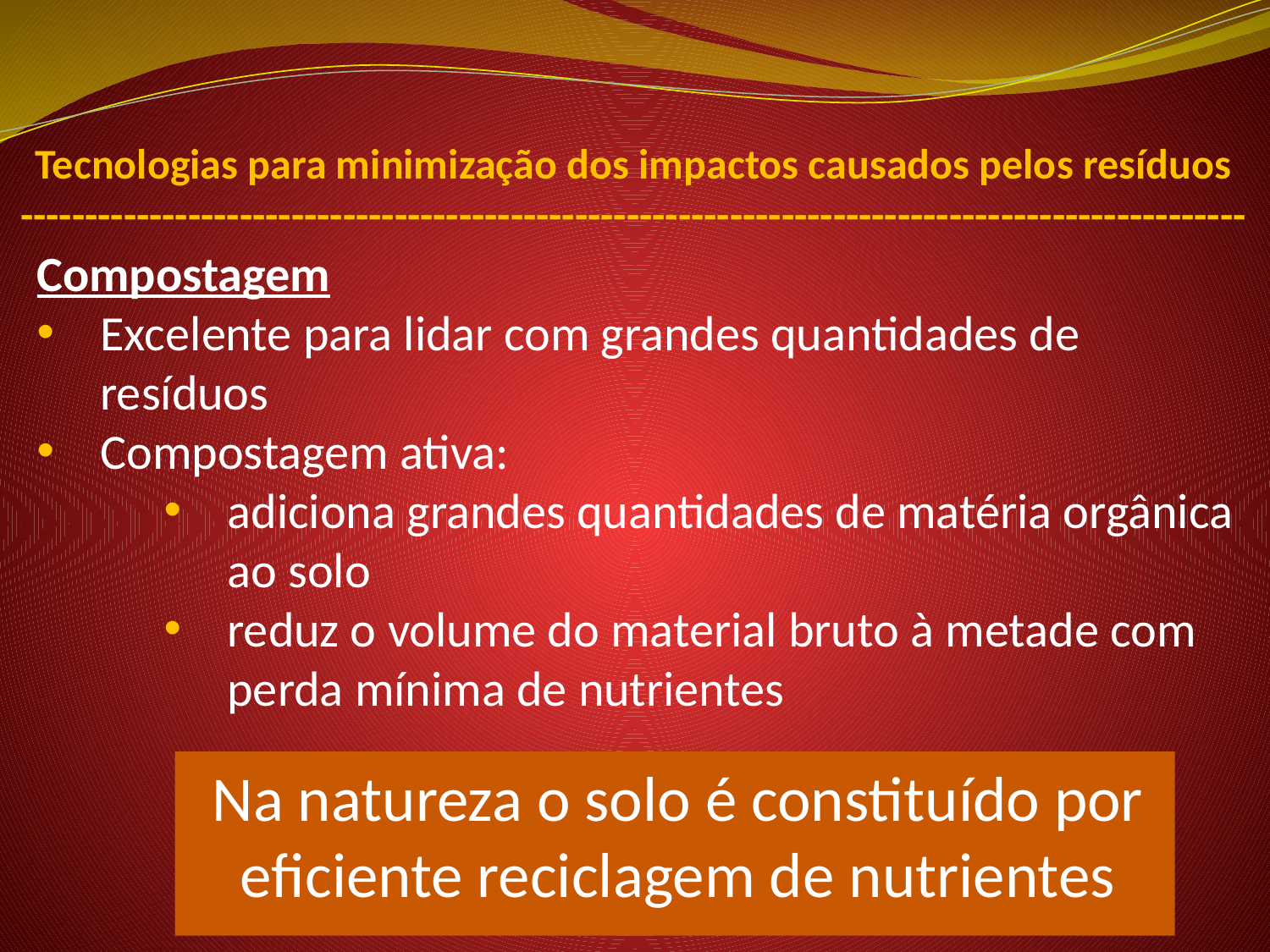

Tecnologias para minimização dos impactos causados pelos resíduos
-----------------------------------------------------------------------------------------------
Compostagem
Excelente para lidar com grandes quantidades de resíduos
Compostagem ativa:
adiciona grandes quantidades de matéria orgânica ao solo
reduz o volume do material bruto à metade com perda mínima de nutrientes
Na natureza o solo é constituído por eficiente reciclagem de nutrientes